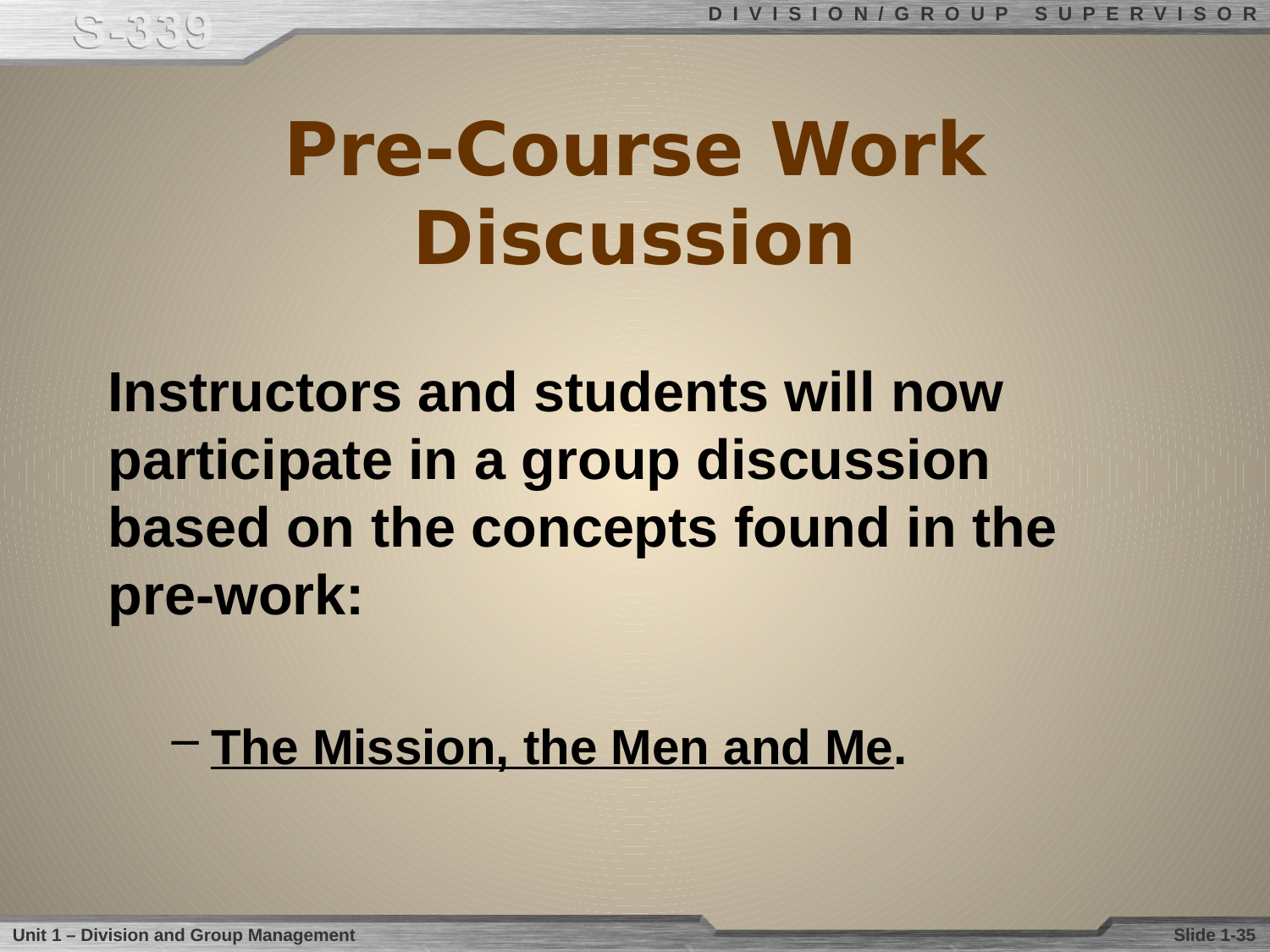

# Pre-Course Work Discussion
Instructors and students will now participate in a group discussion based on the concepts found in the pre-work:

The Mission, the Men and Me.